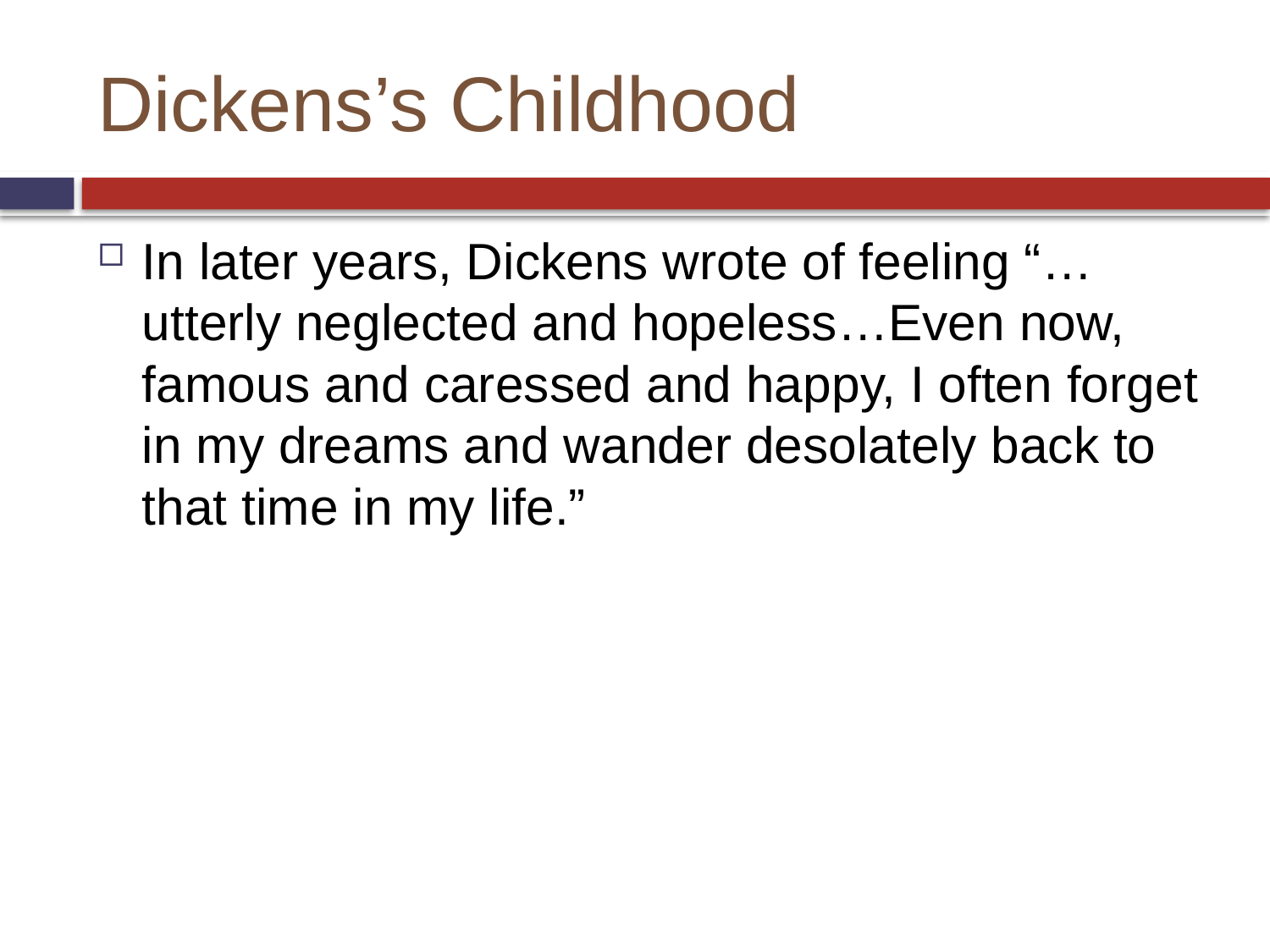

# Dickens’s Childhood
In later years, Dickens wrote of feeling “…utterly neglected and hopeless…Even now, famous and caressed and happy, I often forget in my dreams and wander desolately back to that time in my life.”